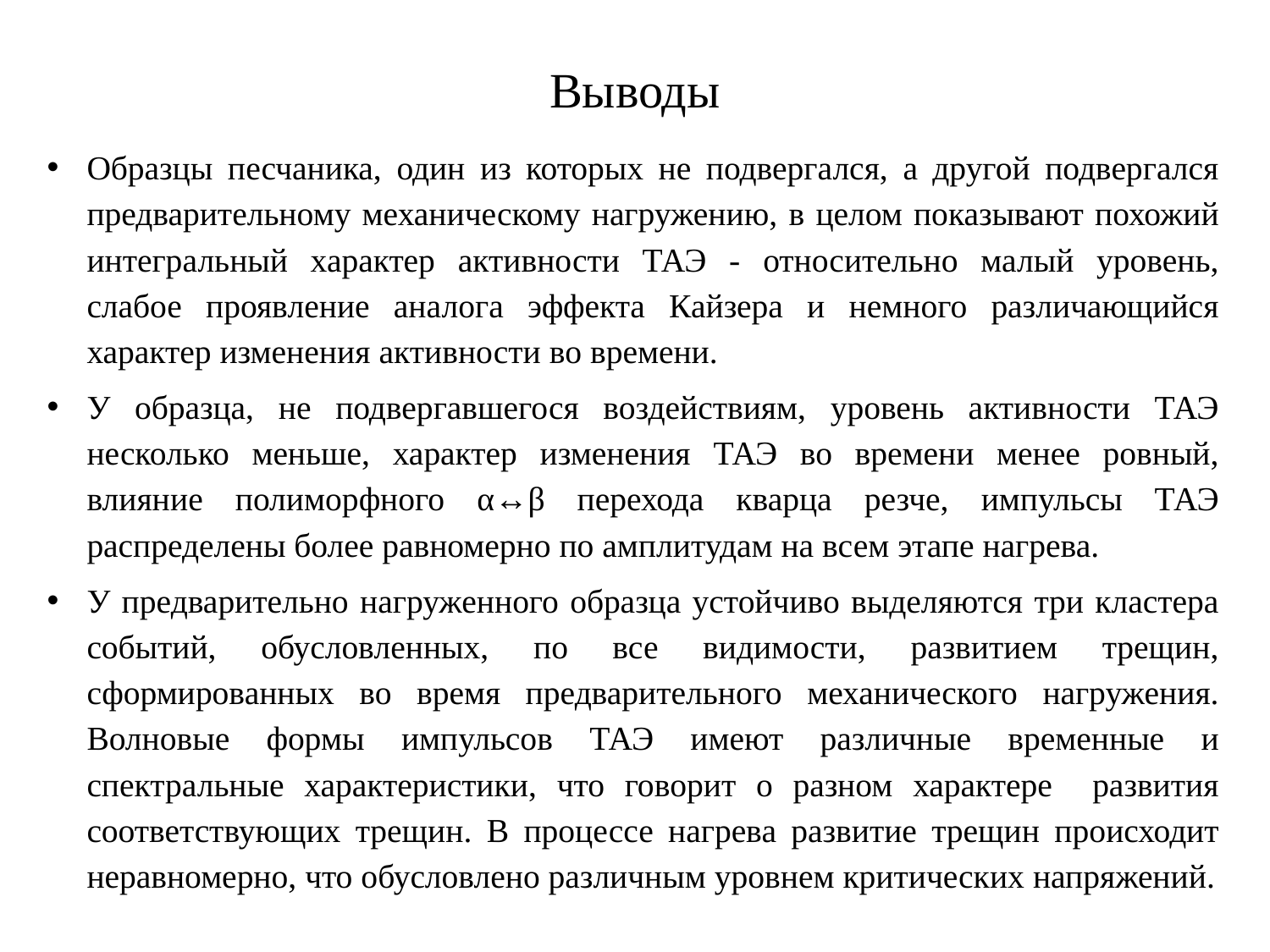

Выводы
Образцы песчаника, один из которых не подвергался, а другой подвергался предварительному механическому нагружению, в целом показывают похожий интегральный характер активности ТАЭ - относительно малый уровень, слабое проявление аналога эффекта Кайзера и немного различающийся характер изменения активности во времени.
У образца, не подвергавшегося воздействиям, уровень активности ТАЭ несколько меньше, характер изменения ТАЭ во времени менее ровный, влияние полиморфного α↔β перехода кварца резче, импульсы ТАЭ распределены более равномерно по амплитудам на всем этапе нагрева.
У предварительно нагруженного образца устойчиво выделяются три кластера событий, обусловленных, по все видимости, развитием трещин, сформированных во время предварительного механического нагружения. Волновые формы импульсов ТАЭ имеют различные временные и спектральные характеристики, что говорит о разном характере  развития соответствующих трещин. В процессе нагрева развитие трещин происходит неравномерно, что обусловлено различным уровнем критических напряжений.